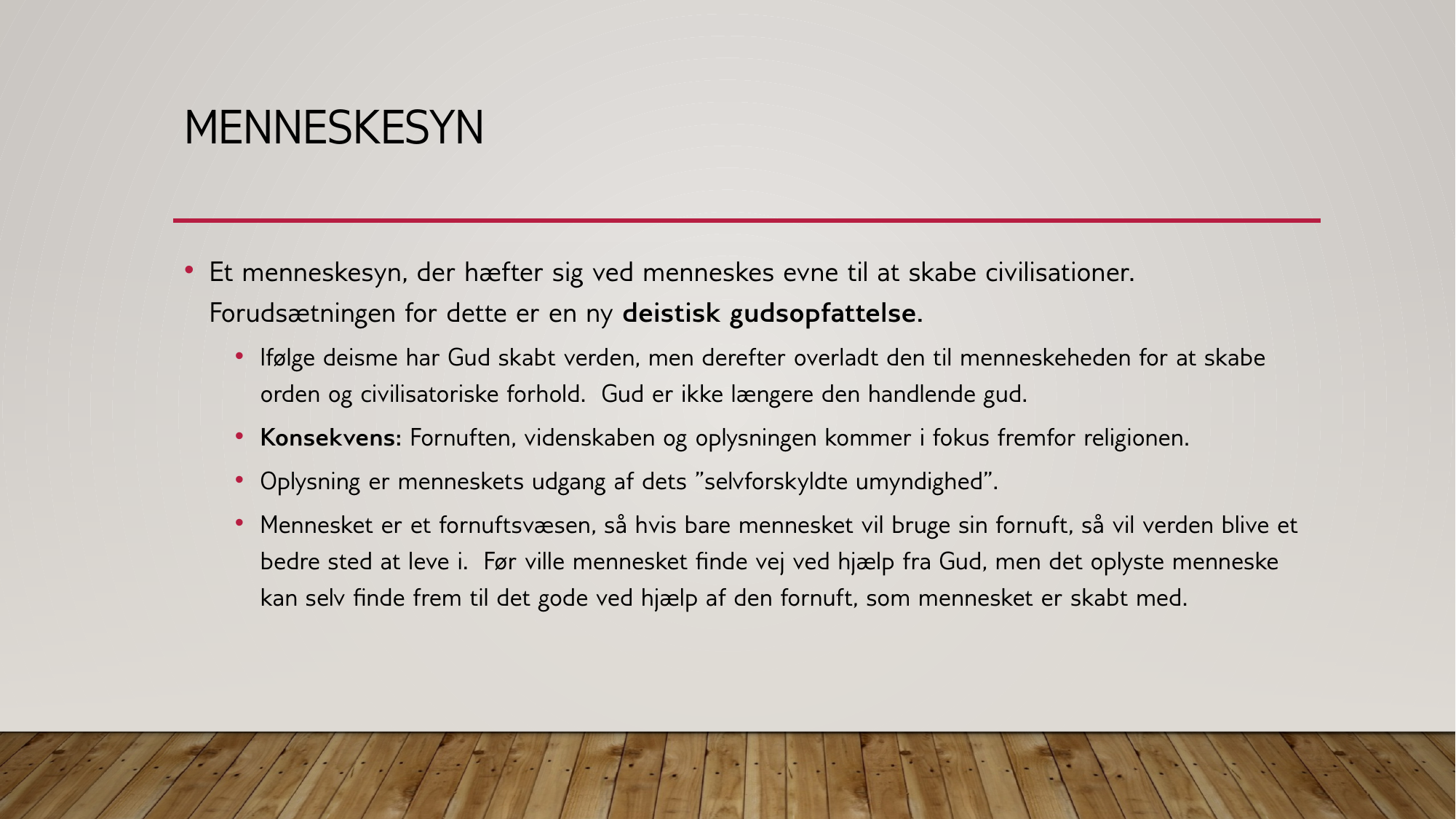

# Menneskesyn
Et menneskesyn, der hæfter sig ved menneskes evne til at skabe civilisationer. Forudsætningen for dette er en ny deistisk gudsopfattelse.
Ifølge deisme har Gud skabt verden, men derefter overladt den til menneskeheden for at skabe orden og civilisatoriske forhold.  Gud er ikke længere den handlende gud.
Konsekvens: Fornuften, videnskaben og oplysningen kommer i fokus fremfor religionen.
Oplysning er menneskets udgang af dets ”selvforskyldte umyndighed”.
Mennesket er et fornuftsvæsen, så hvis bare mennesket vil bruge sin fornuft, så vil verden blive et bedre sted at leve i.  Før ville mennesket finde vej ved hjælp fra Gud, men det oplyste menneske kan selv finde frem til det gode ved hjælp af den fornuft, som mennesket er skabt med.